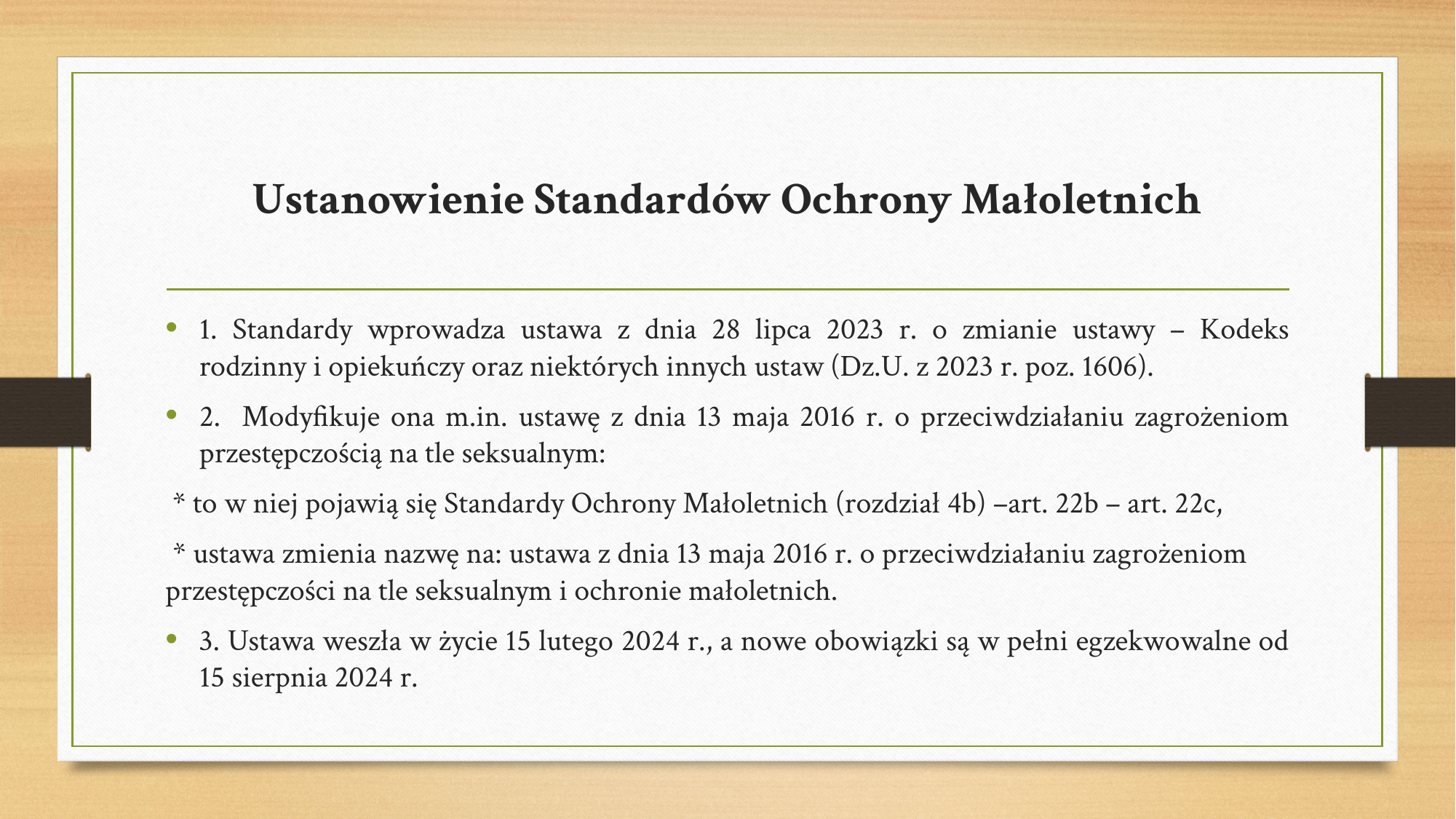

# Ustanowienie Standardów Ochrony Małoletnich
1. Standardy wprowadza ustawa z dnia 28 lipca 2023 r. o zmianie ustawy – Kodeks rodzinny i opiekuńczy oraz niektórych innych ustaw (Dz.U. z 2023 r. poz. 1606).
2.  Modyfikuje ona m.in. ustawę z dnia 13 maja 2016 r. o przeciwdziałaniu zagrożeniom przestępczością na tle seksualnym:
 * to w niej pojawią się Standardy Ochrony Małoletnich (rozdział 4b) –art. 22b – art. 22c,
 * ustawa zmienia nazwę na: ustawa z dnia 13 maja 2016 r. o przeciwdziałaniu zagrożeniom       przestępczości na tle seksualnym i ochronie małoletnich.
3. Ustawa weszła w życie 15 lutego 2024 r., a nowe obowiązki są w pełni egzekwowalne od 15 sierpnia 2024 r.